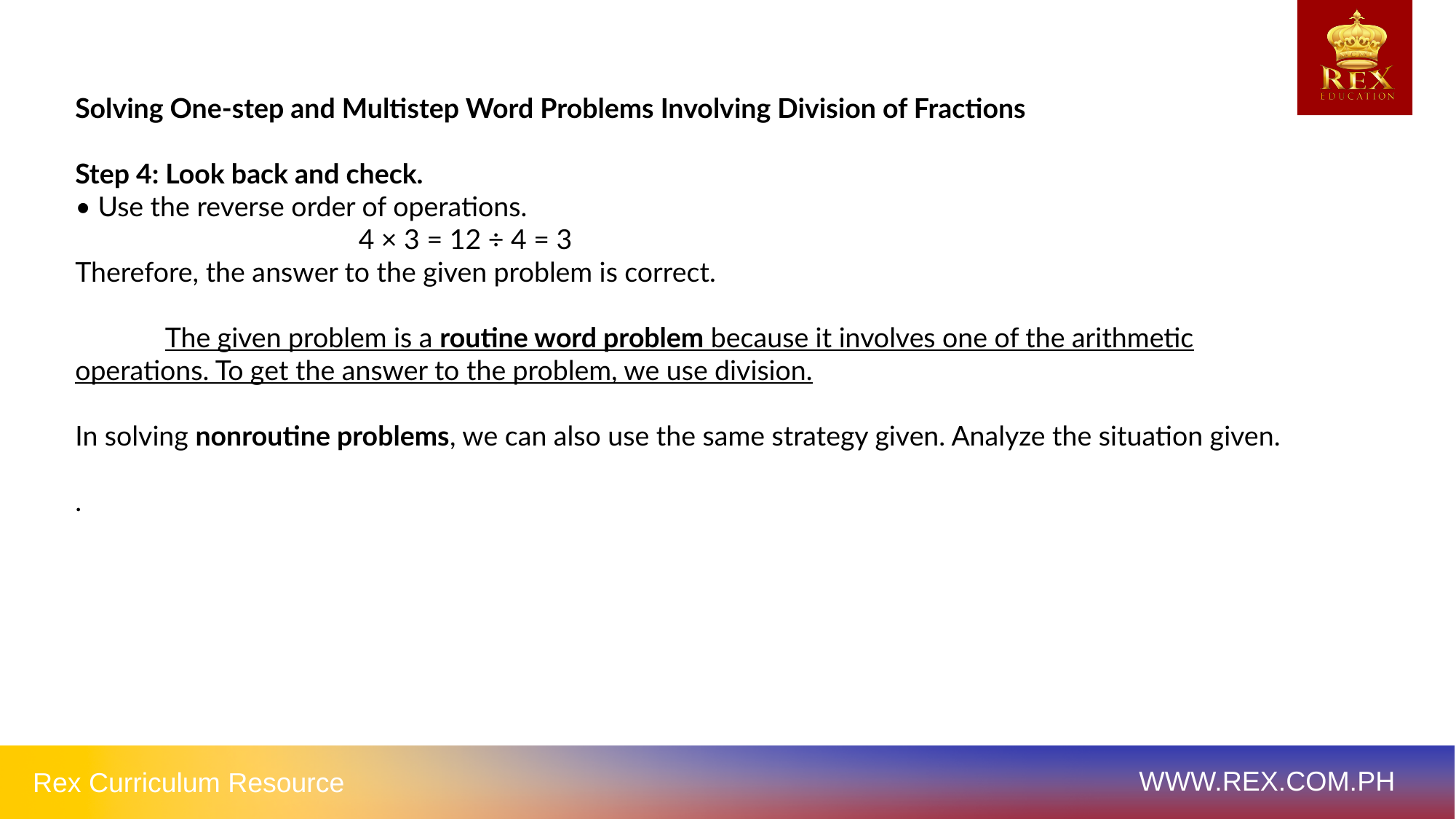

# Solving One-step and Multistep Word Problems Involving Division of Fractions

Step 4: Look back and check.
• Use the reverse order of operations.
                                         4 × 3 = 12 ÷ 4 = 3
Therefore, the answer to the given problem is correct.

             The given problem is a routine word problem because it involves one of the arithmetic operations. To get the answer to the problem, we use division.

In solving nonroutine problems, we can also use the same strategy given. Analyze the situation given.

.